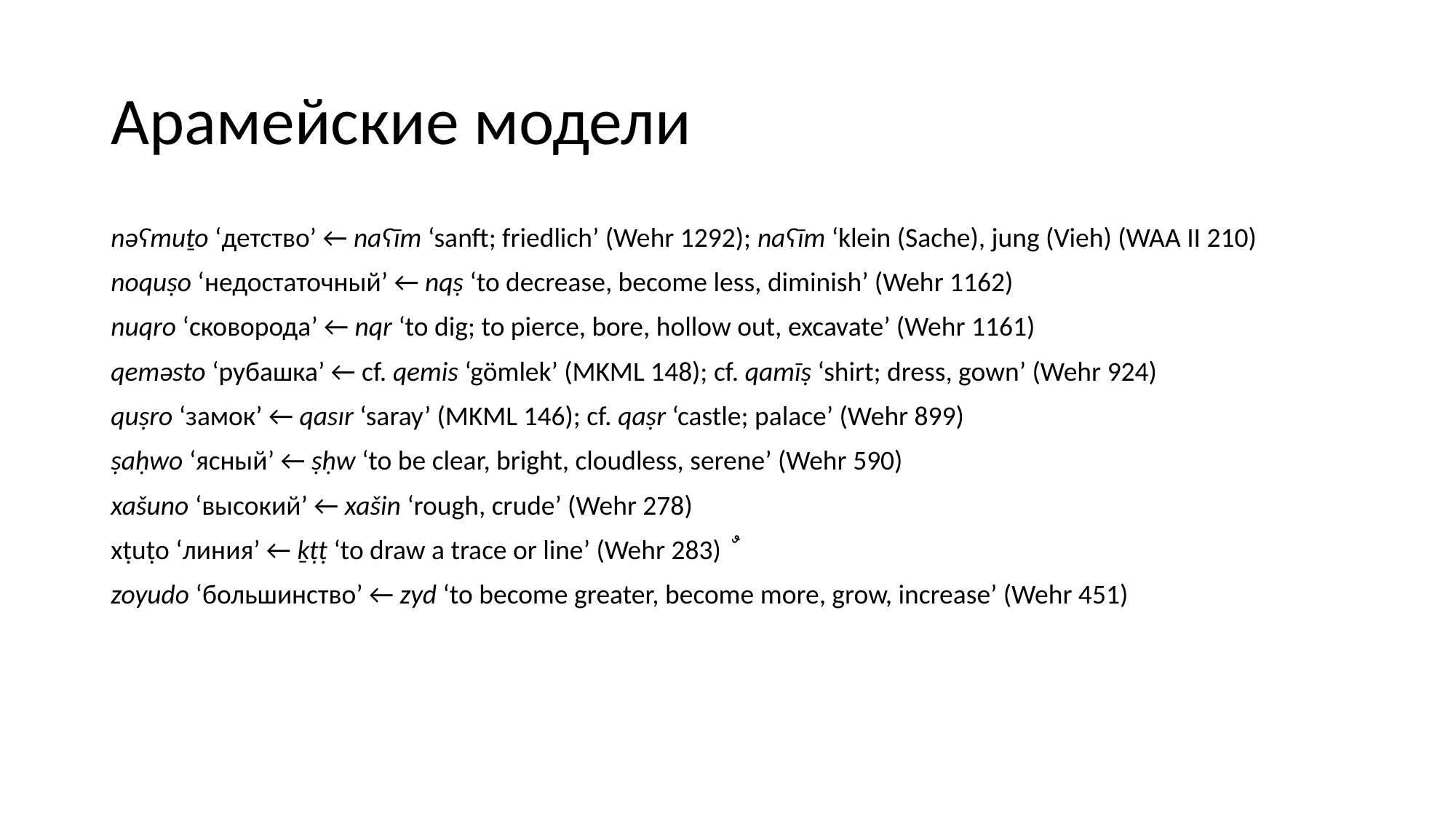

# Арамейские модели
nǝʕmuṯo ‘детство’ ← naʕīm ‘sanft; friedlich’ (Wehr 1292); naʕīm ‘klein (Sache), jung (Vieh) (WAA II 210)
noquṣo ‘недостаточный’ ← nqṣ ‘to decrease, become less, diminish’ (Wehr 1162)
nuqro ‘сковорода’ ← nqr ‘to dig; to pierce, bore, hollow out, excavate’ (Wehr 1161)
qeməsto ‘рубашка’ ← cf. qemis ‘gömlek’ (MKML 148); cf. qamīṣ ‘shirt; dress, gown’ (Wehr 924)
quṣro ‘замок’ ← qasır ‘saray’ (MKML 146); cf. qaṣr ‘castle; palace’ (Wehr 899)
ṣaḥwo ‘ясный’ ← ṣḥw ‘to be clear, bright, cloudless, serene’ (Wehr 590)
xašuno ‘высокий’ ← xašin ‘rough, crude’ (Wehr 278)
xṭuṭo ‘линия’ ← ḵṭṭ ‘to draw a trace or line’ (Wehr 283) ٌ
zoyudo ‘большинство’ ← zyd ‘to become greater, become more, grow, increase’ (Wehr 451)